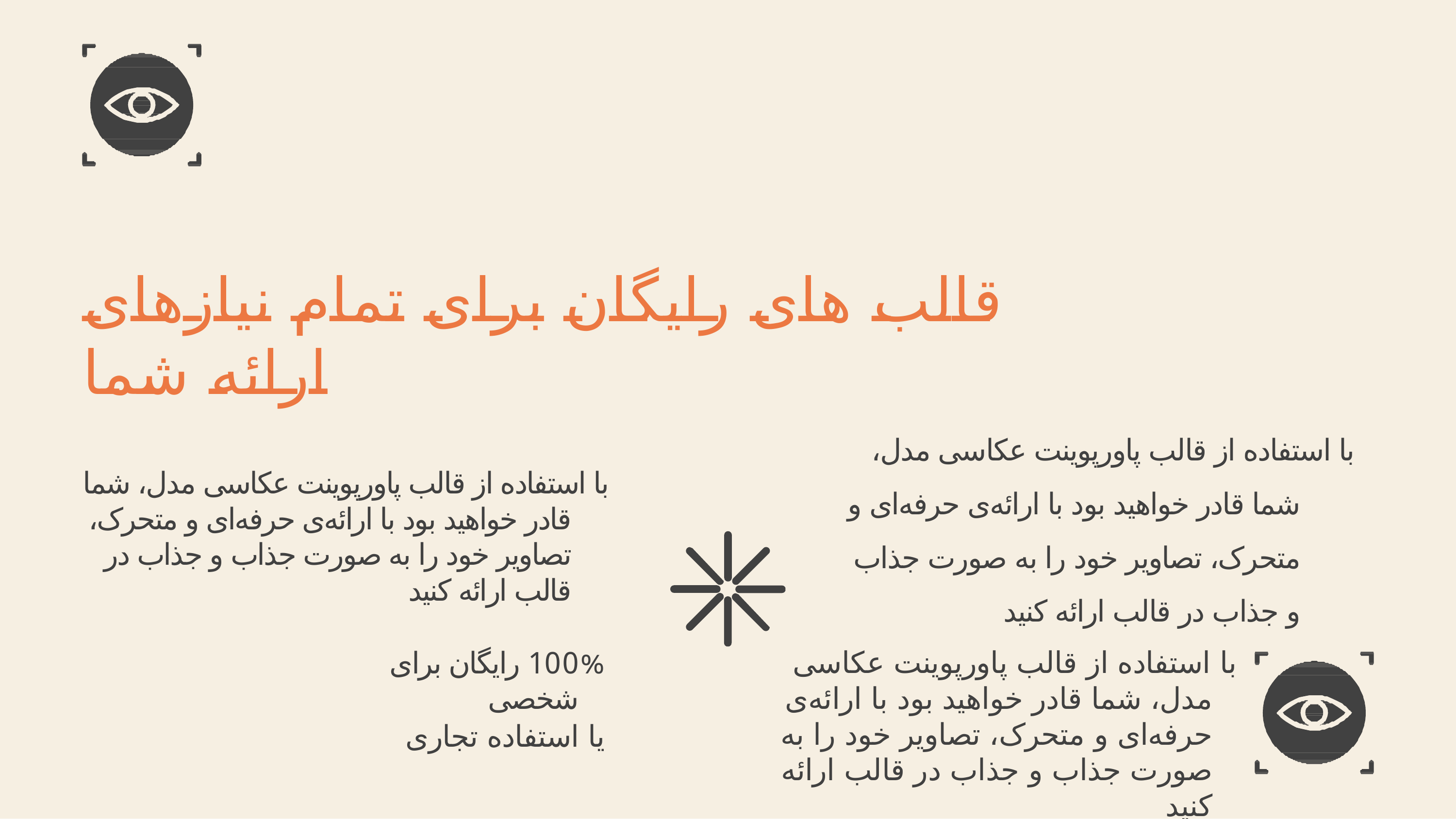

# قالب های رایگان برای تمام نیازهای ارائه شما
با استفاده از قالب پاورپوینت عکاسی مدل، شما قادر خواهید بود با ارائه‌ی حرفه‌ای و متحرک، تصاویر خود را به صورت جذاب و جذاب در قالب ارائه کنید
با استفاده از قالب پاورپوینت عکاسی مدل، شما قادر خواهید بود با ارائه‌ی حرفه‌ای و متحرک، تصاویر خود را به صورت جذاب و جذاب در قالب ارائه کنید

100% رایگان برای شخصی
یا استفاده تجاری
با استفاده از قالب پاورپوینت عکاسی مدل، شما قادر خواهید بود با ارائه‌ی حرفه‌ای و متحرک، تصاویر خود را به صورت جذاب و جذاب در قالب ارائه کنید